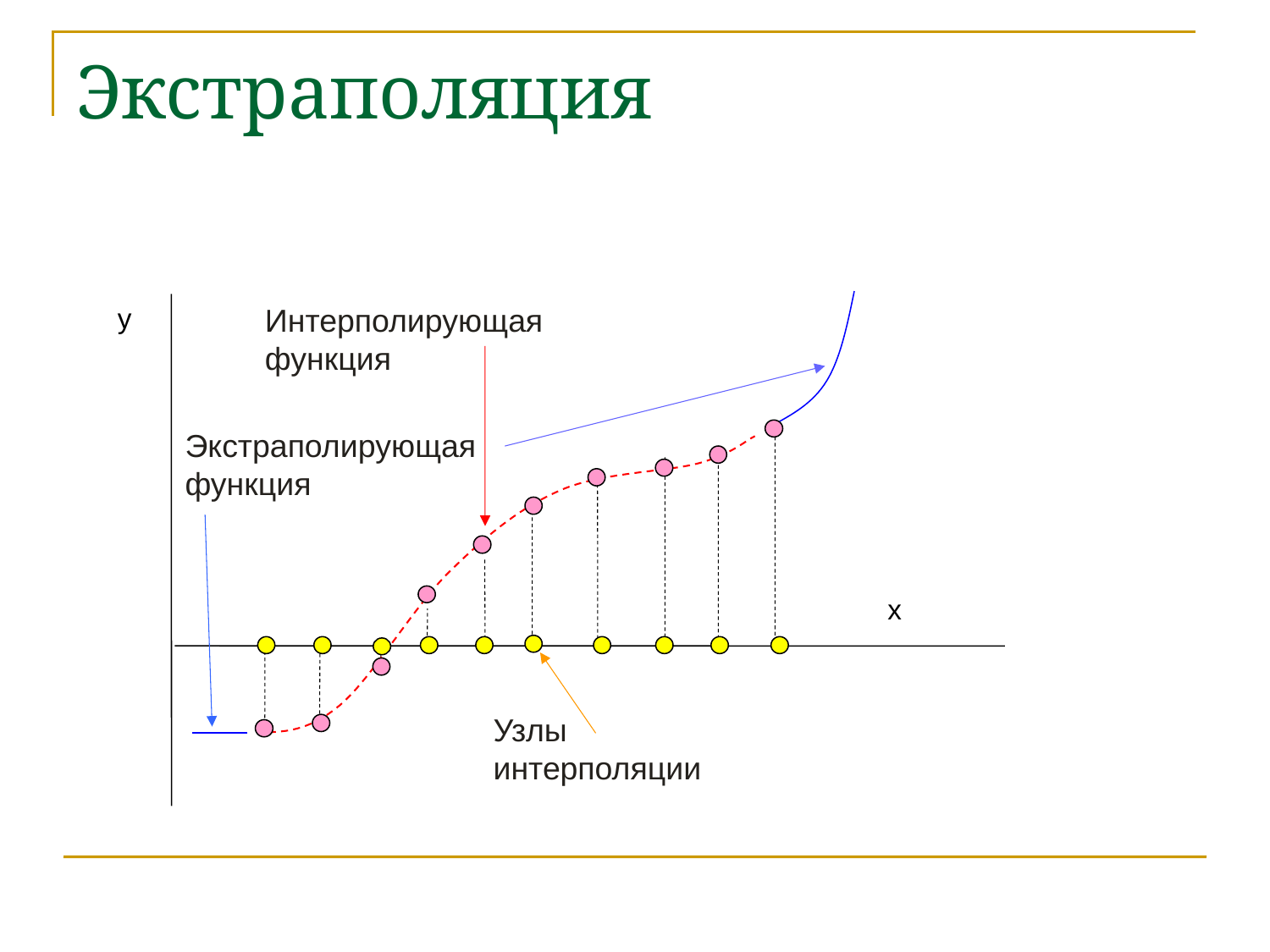

# Экстраполяция

y

Интерполирующая функция

Экстраполирующая функция

x

Узлы интерполяции